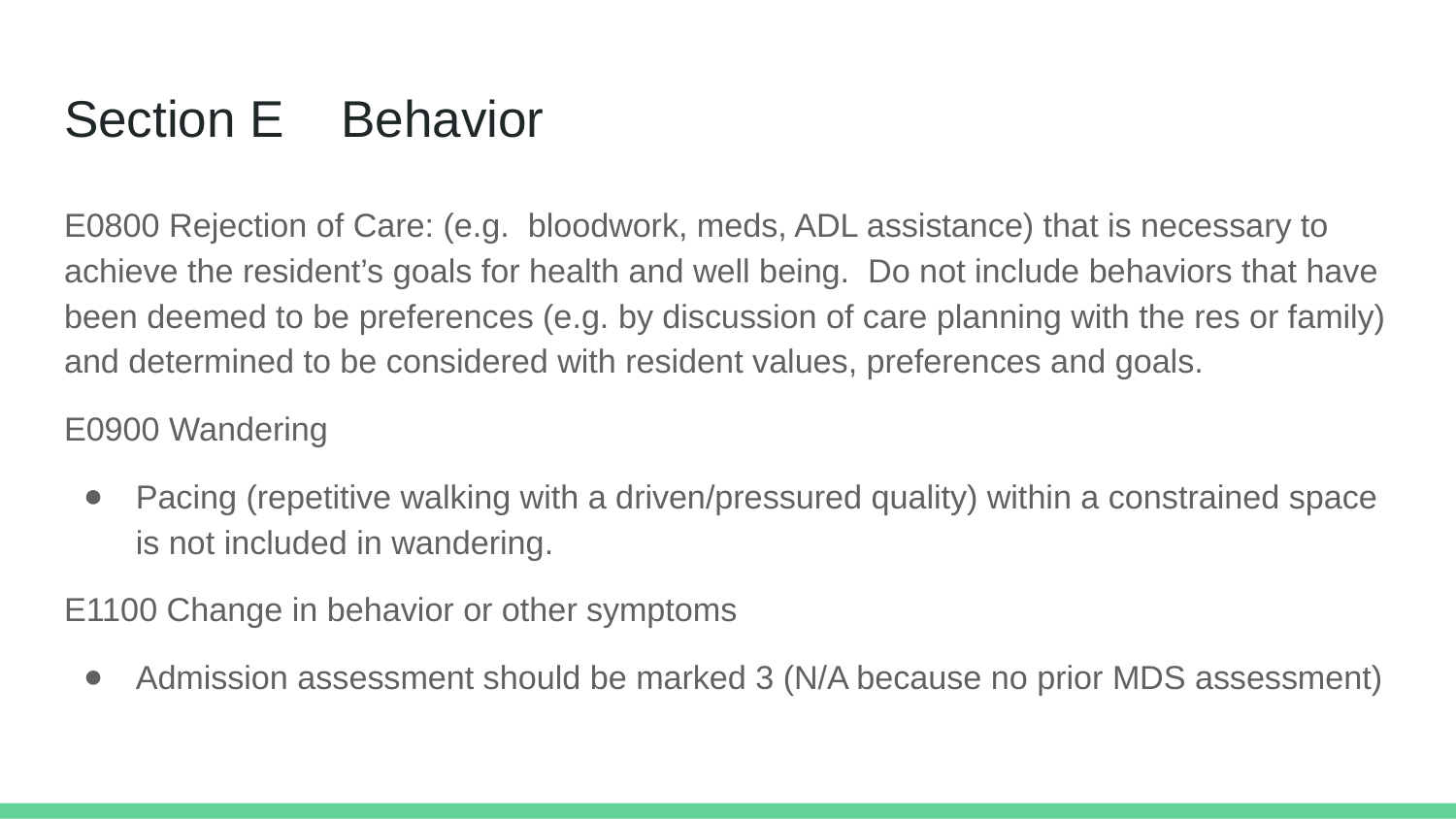

# Section E    Behavior

E0800 Rejection of Care: (e.g.  bloodwork, meds, ADL assistance) that is necessary to achieve the resident’s goals for health and well being.  Do not include behaviors that have been deemed to be preferences (e.g. by discussion of care planning with the res or family) and determined to be considered with resident values, preferences and goals.
E0900 Wandering
Pacing (repetitive walking with a driven/pressured quality) within a constrained space is not included in wandering.
E1100 Change in behavior or other symptoms
Admission assessment should be marked 3 (N/A because no prior MDS assessment)